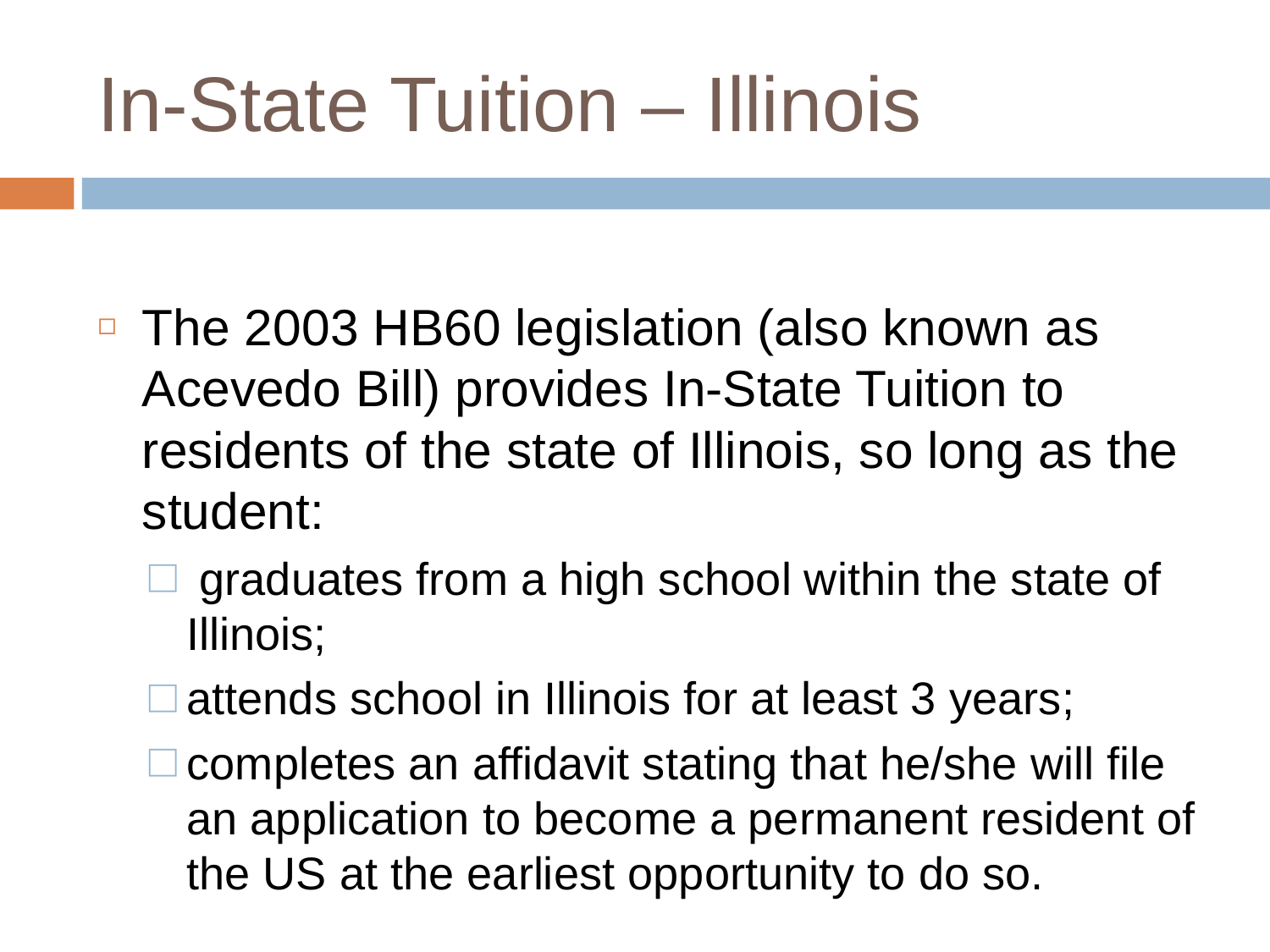

# In-State Tuition – Illinois
The 2003 HB60 legislation (also known as Acevedo Bill) provides In-State Tuition to residents of the state of Illinois, so long as the student:
 graduates from a high school within the state of Illinois;
attends school in Illinois for at least 3 years;
completes an affidavit stating that he/she will file an application to become a permanent resident of the US at the earliest opportunity to do so.